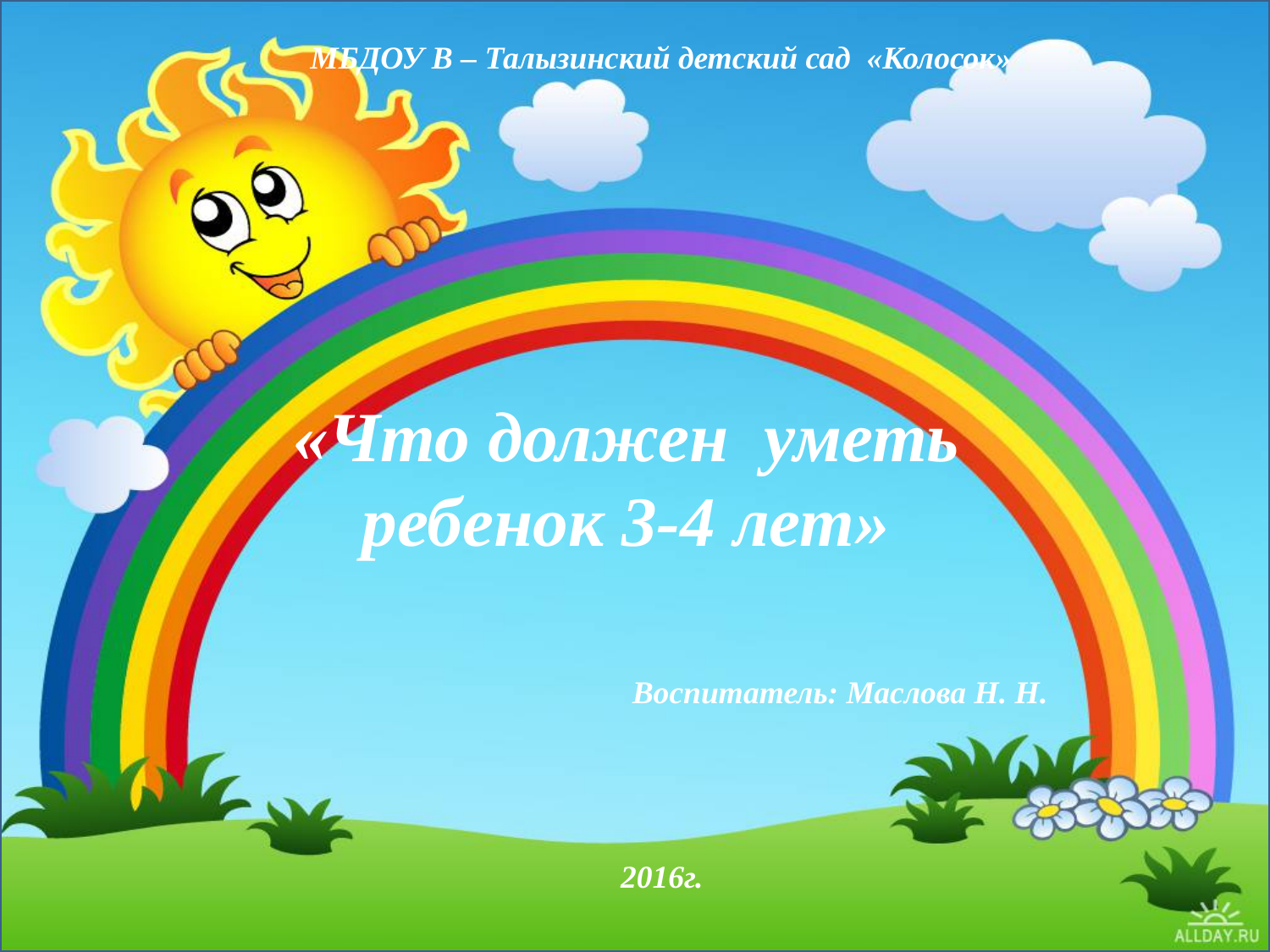

«Что должен  уметь
ребенок 3-4 лет»
МБДОУ В – Талызинский детский сад  «Колосок»
#

Воспитатель: Маслова Н. Н.
2016г.